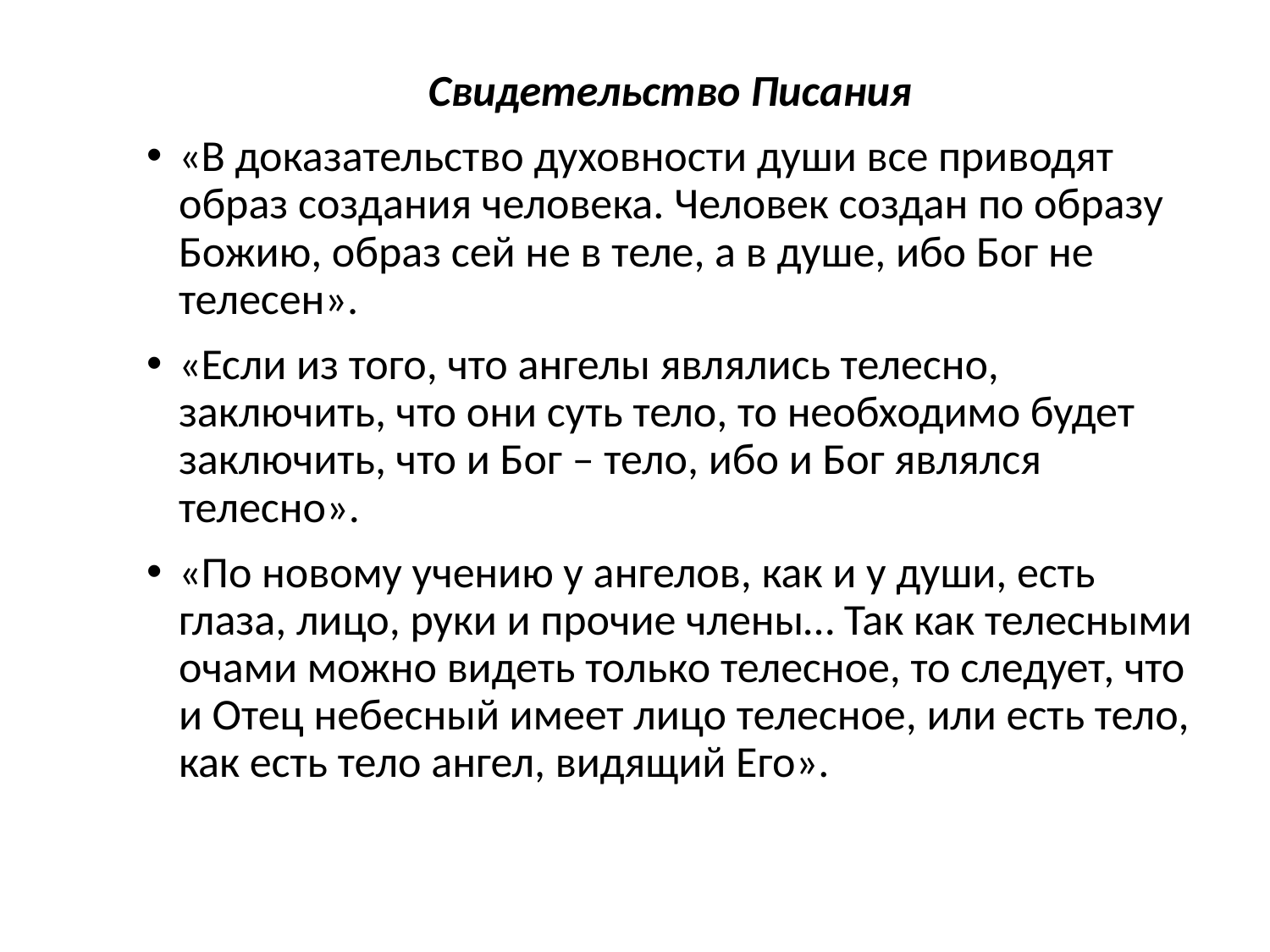

Свидетельство Писания
«В доказательство духовности души все приводят образ создания человека. Человек создан по образу Божию, образ сей не в теле, а в душе, ибо Бог не телесен».
«Если из того, что ангелы являлись телесно, заключить, что они суть тело, то необходимо будет заключить, что и Бог – тело, ибо и Бог являлся телесно».
«По новому учению у ангелов, как и у души, есть глаза, лицо, руки и прочие члены… Так как телесными очами можно видеть только телесное, то следует, что и Отец небесный имеет лицо телесное, или есть тело, как есть тело ангел, видящий Его».